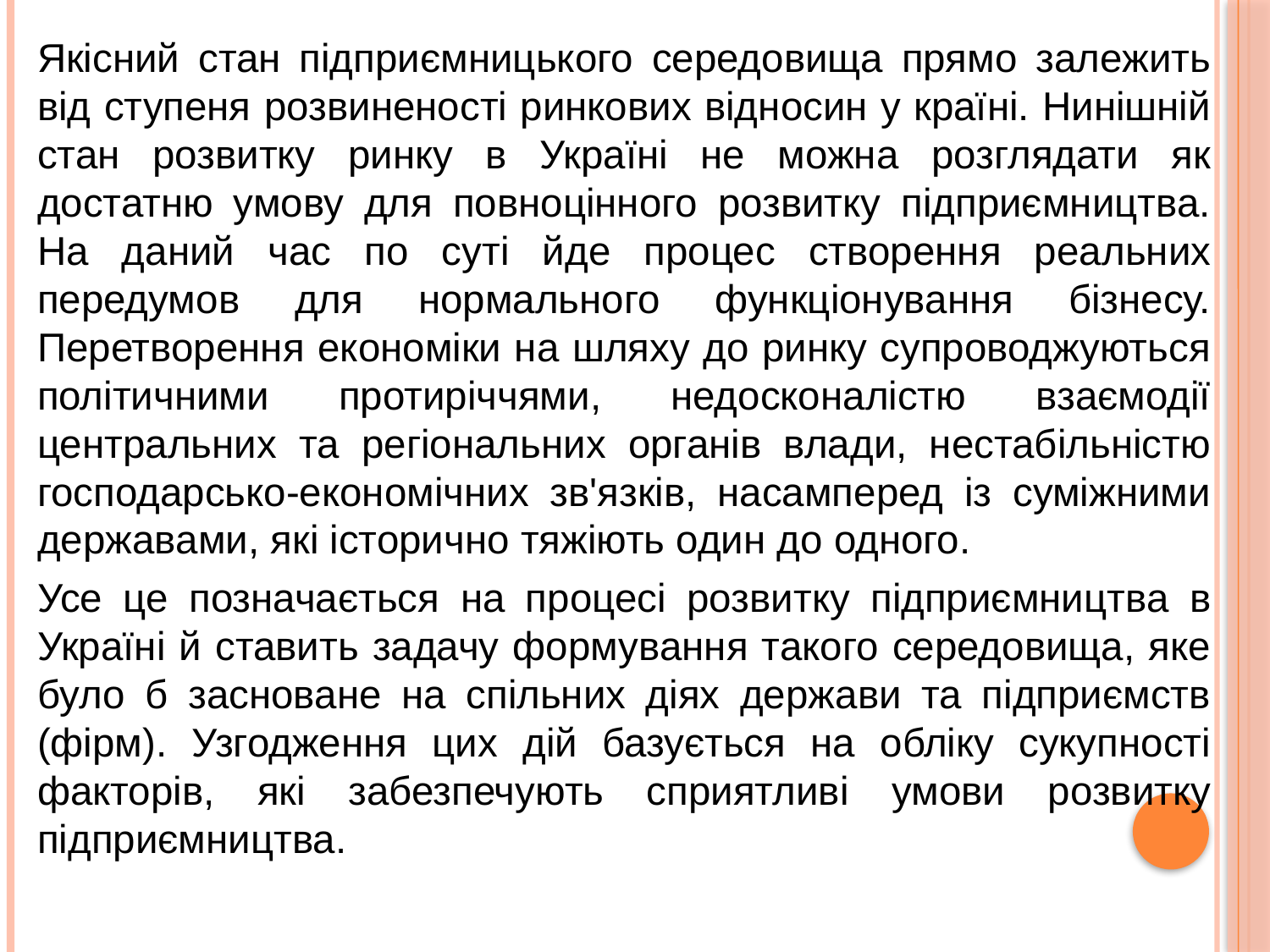

Якісний стан підприємницького середовища прямо залежить від ступеня розвиненості ринкових відносин у країні. Нинішній стан розвитку ринку в Україні не можна розглядати як достатню умову для повноцінного розвитку підприємництва. На даний час по суті йде процес створення реальних передумов для нормального функціонування бізнесу. Перетворення економіки на шляху до ринку супроводжуються політичними протиріччями, недосконалістю взаємодії центральних та регіональних органів влади, нестабільністю господарсько-економічних зв'язків, насамперед із суміжними державами, які історично тяжіють один до одного.
Усе це позначається на процесі розвитку підприємництва в Україні й ставить задачу формування такого середовища, яке було б засноване на спільних діях держави та підприємств (фірм). Узгодження цих дій базується на обліку сукупності факторів, які забезпечують сприятливі умови розвитку підприємництва.